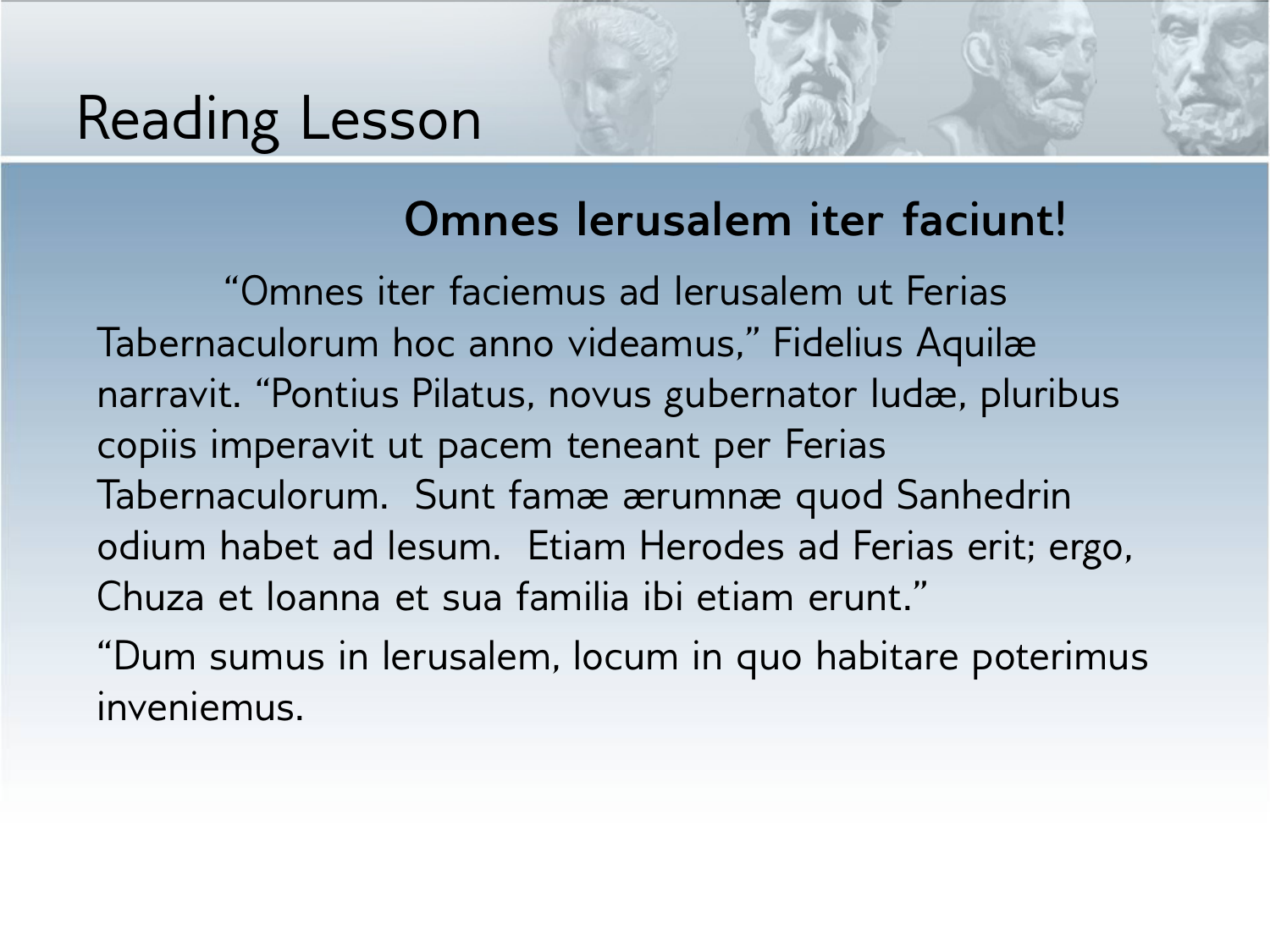

# Reading Lesson
               Omnes Ierusalem iter faciunt!
	“Omnes iter faciemus ad Ierusalem ut Ferias Tabernaculorum hoc anno videamus,” Fidelius Aquilae narravit. “Pontius Pilatus, novus gubernator Iudae, pluribus copiis imperavit ut pacem teneant per Ferias Tabernaculorum.  Sunt famae aerumnae quod Sanhedrin odium habet ad Iesum.  Etiam Herodes ad Ferias erit; ergo, Chuza et Ioanna et sua familia ibi etiam erunt.”
“Dum sumus in Ierusalem, locum in quo habitare poterimus inveniemus.